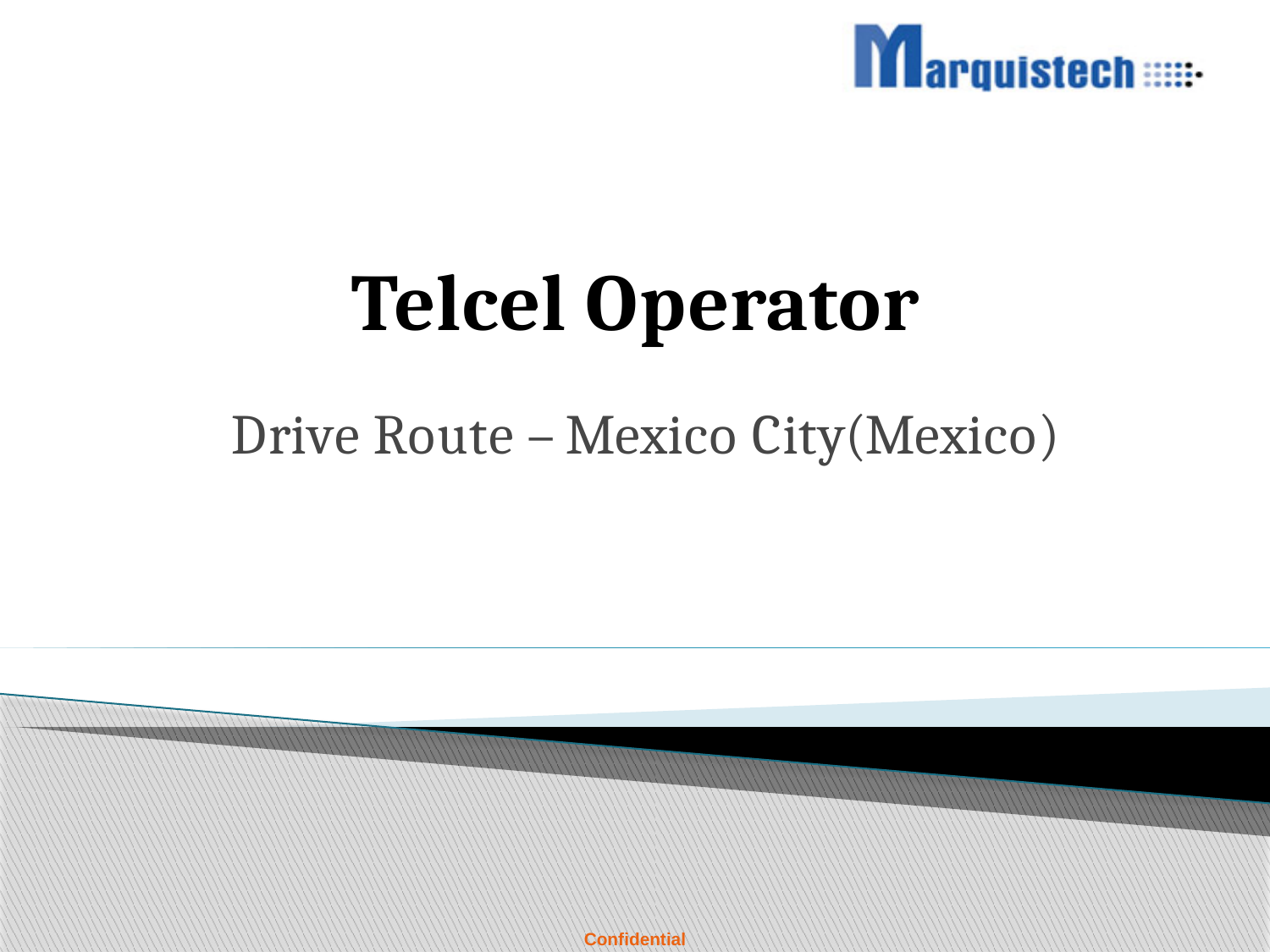

# Telcel Operator
Drive Route – Mexico City(Mexico)